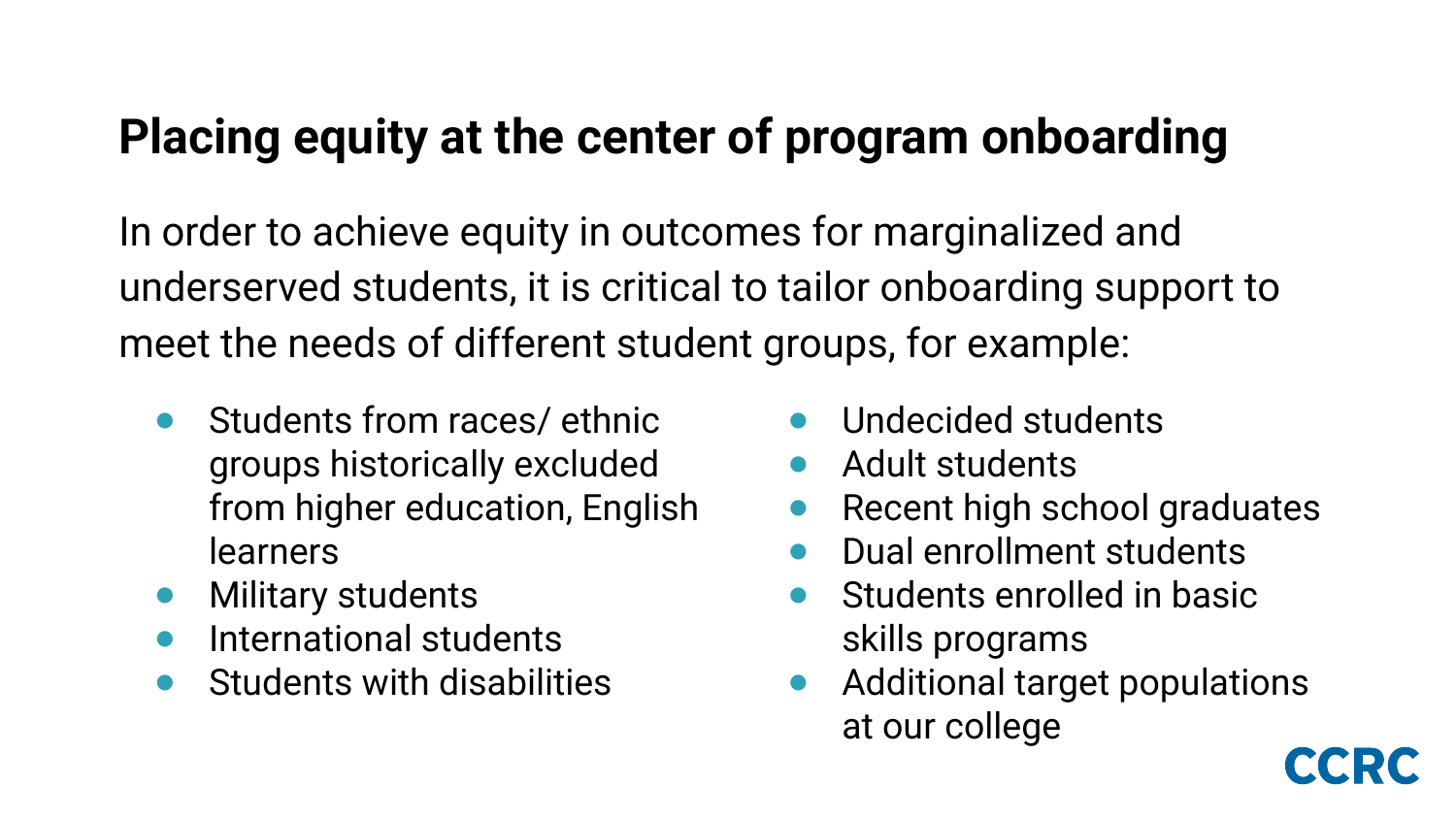

# Placing equity at the center of program onboarding
In order to achieve equity in outcomes for marginalized and underserved students, it is critical to tailor onboarding support to meet the needs of different student groups, for example:

Students from races/ ethnic groups historically excluded from higher education, English learners
Military students
International students
Students with disabilities
Undecided students
Adult students
Recent high school graduates
Dual enrollment students
Students enrolled in basic skills programs
Additional target populations at our college